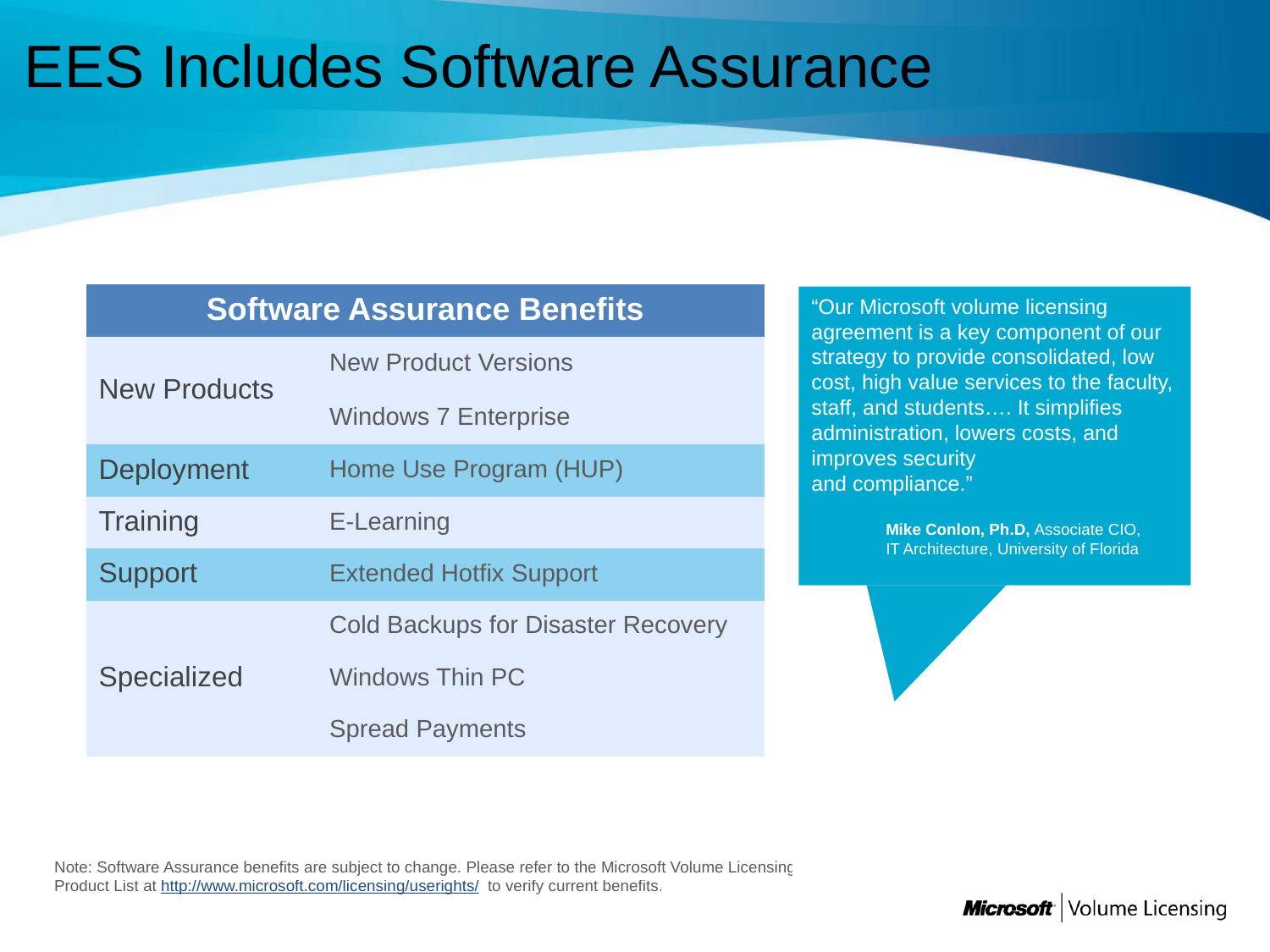

# EES Includes Software Assurance
| Software Assurance Benefits |  |
| --- | --- |
| New Products | New Product Versions |
|  | Windows 7 Enterprise |
| Deployment | Home Use Program (HUP) |
| Training | E-Learning |
| Support | Extended Hotfix Support |
| Specialized | Cold Backups for Disaster Recovery |
|  | Windows Thin PC |
|  | Spread Payments |
“Our Microsoft volume licensing agreement is a key component of our strategy to provide consolidated, low cost, high value services to the faculty, staff, and students…. It simplifies administration, lowers costs, and improves security
and compliance.”

Mike Conlon, Ph.D, Associate CIO,
IT Architecture, University of Florida
Note: Software Assurance benefits are subject to change. Please refer to the Microsoft Volume Licensing Product List at http://www.microsoft.com/licensing/userights/  to verify current benefits.